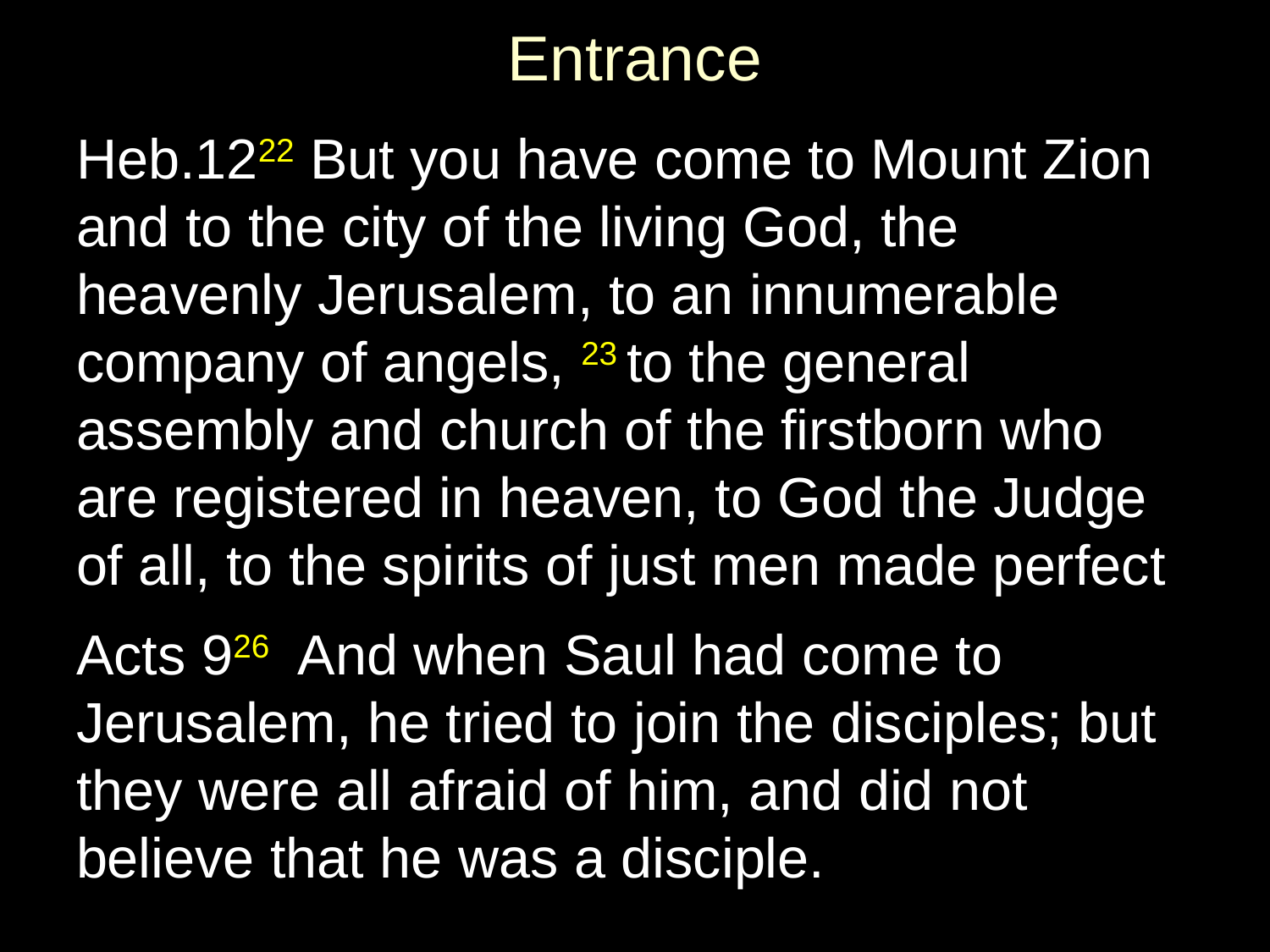

# Entrance
Heb.1222 But you have come to Mount Zion and to the city of the living God, the heavenly Jerusalem, to an innumerable company of angels, 23 to the general assembly and church of the firstborn who are registered in heaven, to God the Judge of all, to the spirits of just men made perfect
Acts 926  And when Saul had come to Jerusalem, he tried to join the disciples; but they were all afraid of him, and did not believe that he was a disciple.